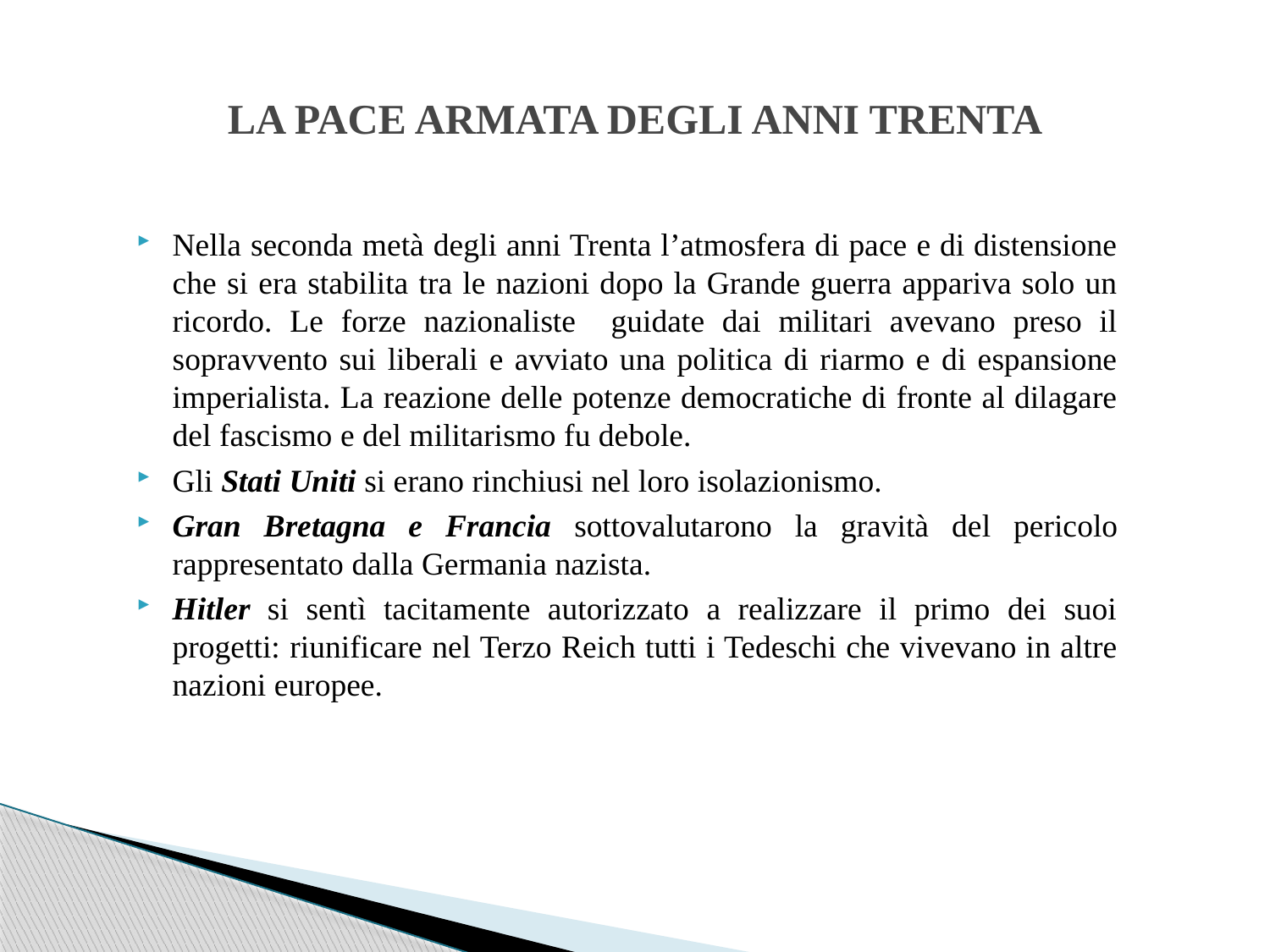

# LA PACE ARMATA DEGLI ANNI TRENTA
Nella seconda metà degli anni Trenta l’atmosfera di pace e di distensione che si era stabilita tra le nazioni dopo la Grande guerra appariva solo un ricordo. Le forze nazionaliste  guidate dai militari avevano preso il sopravvento sui liberali e avviato una politica di riarmo e di espansione imperialista. La reazione delle potenze democratiche di fronte al dilagare del fascismo e del militarismo fu debole.
Gli Stati Uniti si erano rinchiusi nel loro isolazionismo.
Gran Bretagna e Francia sottovalutarono la gravità del pericolo rappresentato dalla Germania nazista.
Hitler si sentì tacitamente autorizzato a realizzare il primo dei suoi progetti: riunificare nel Terzo Reich tutti i Tedeschi che vivevano in altre nazioni europee.